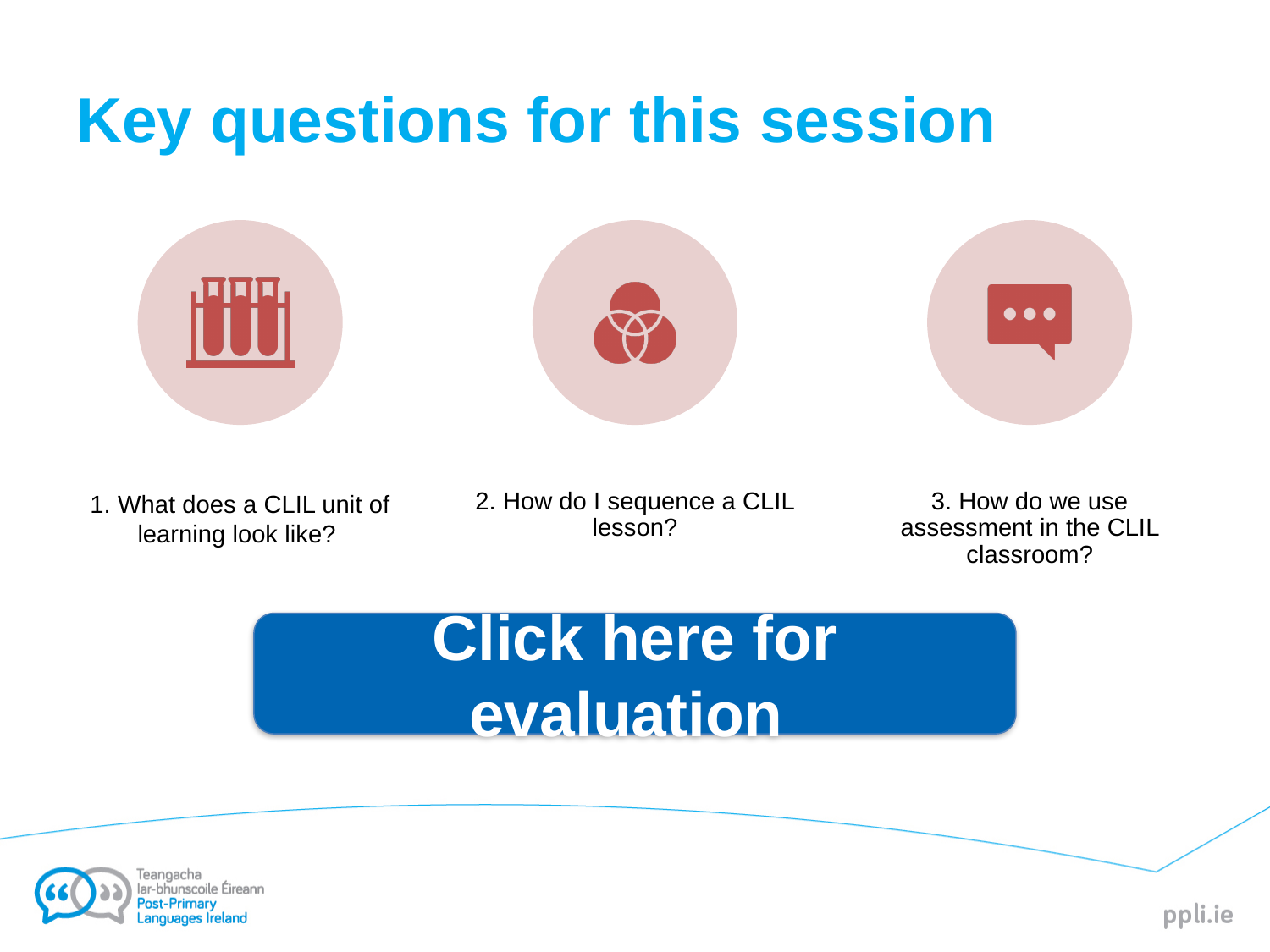

# Key questions for this session
1. What does a CLIL unit of learning look like?
2. How do I sequence a CLIL lesson?
3. How do we use assessment in the CLIL classroom?
Click here for evaluation